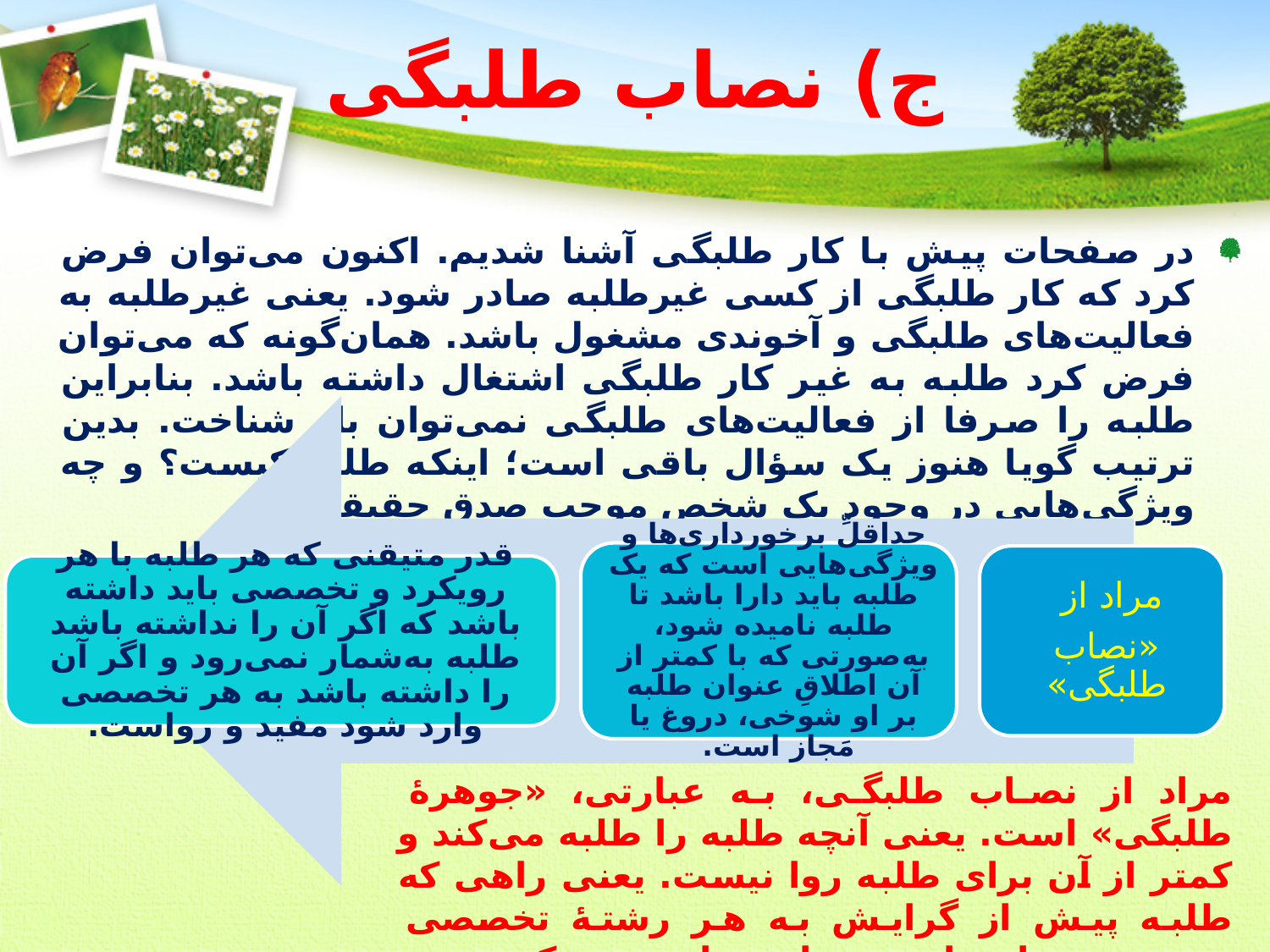

# ج) نصاب طلبگی
در صفحات پیش با کار طلبگی آشنا شدیم. اکنون می‌توان فرض کرد که کار طلبگی از کسی غیرطلبه صادر شود. یعنی غیرطلبه به فعالیت‌های طلبگی و آخوندی مشغول باشد. همان‌گونه که می‌توان فرض کرد طلبه به غیر کار طلبگی اشتغال داشته باشد. بنابراین طلبه را صرفا از فعالیت‌های طلبگی نمی‌توان باز شناخت. بدین ترتیب گویا هنوز یک سؤال باقی است؛ اینکه طلبه کیست؟ و چه ویژگی‌هایی در وجود یک شخص موجب صدق حقیقی
       عنوان طلبه بر او می‌گردد؟

مراد از
«نصاب طلبگی»
حداقلِّ برخورداری‌ها و ویژگی‌هایی است که یک طلبه باید دارا باشد تا طلبه نامیده شود، به‌صورتی که با کمتر از آن اطلاقِ عنوان طلبه بر او شوخی، دروغ یا مَجاز است.
قدر متیقنی که هر طلبه با هر رویکرد و تخصصی باید داشته باشد که اگر آن را نداشته باشد طلبه به‌شمار نمی‌رود و اگر آن را داشته باشد به هر تخصصی وارد شود مفید و رواست.
مراد از نصاب طلبگی، به عبارتی، «جوهرۀ طلبگی» است. یعنی آنچه طلبه را طلبه می‌کند و کمتر از آن برای طلبه روا نیست. یعنی راهی که طلبه پیش از گرایش به هر رشتۀ تخصصی به‌صورت عام باید بپیماید یا دست کم حین تحصیلِ تخصص نباید از آن غافل شود